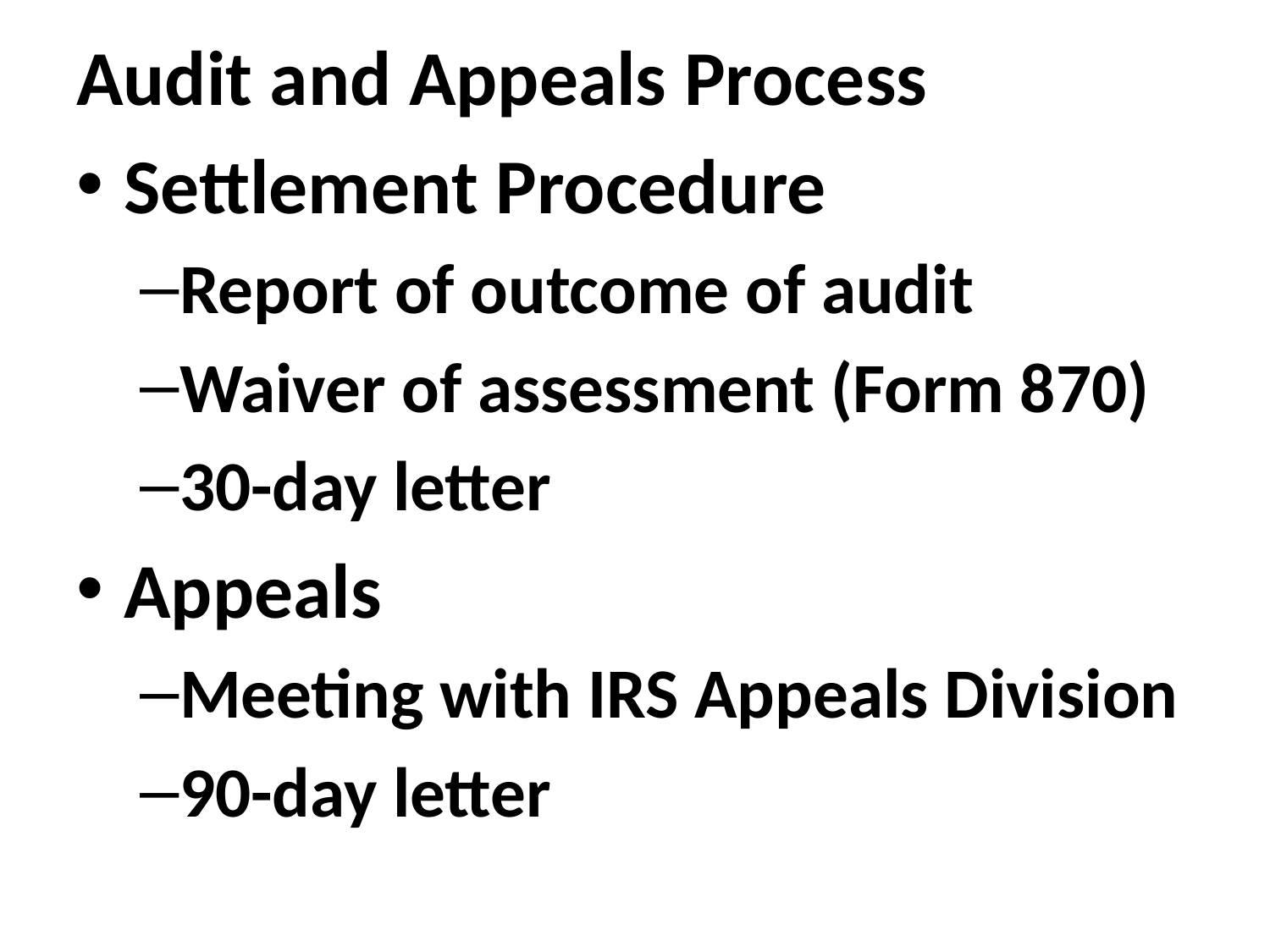

Audit and Appeals Process
Settlement Procedure
Report of outcome of audit
Waiver of assessment (Form 870)
30-day letter
Appeals
Meeting with IRS Appeals Division
90-day letter